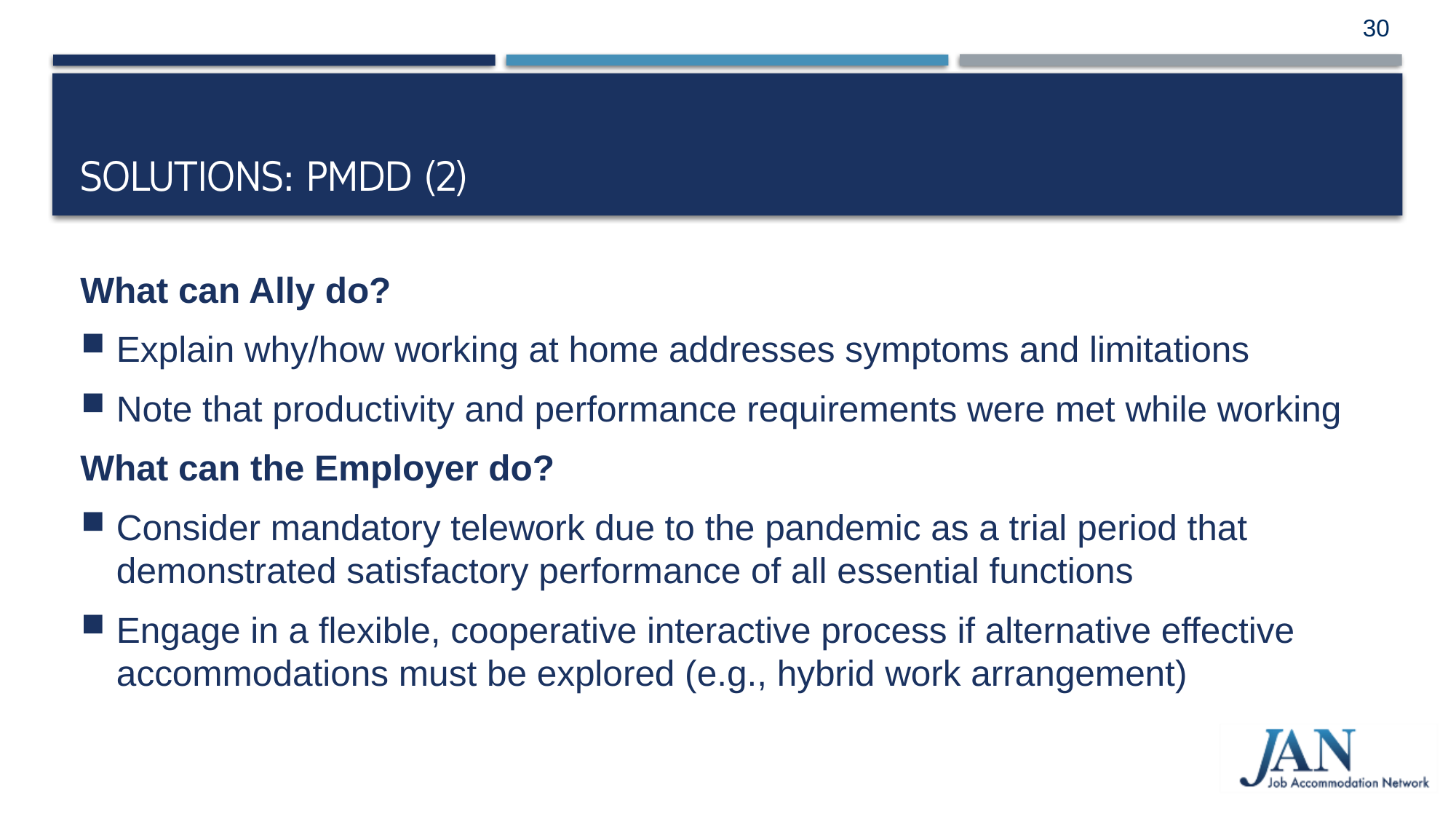

30
# Solutions: PMDD (2)
What can Ally do?
Explain why/how working at home addresses symptoms and limitations
Note that productivity and performance requirements were met while working
What can the Employer do?
Consider mandatory telework due to the pandemic as a trial period that demonstrated satisfactory performance of all essential functions
Engage in a flexible, cooperative interactive process if alternative effective accommodations must be explored (e.g., hybrid work arrangement)